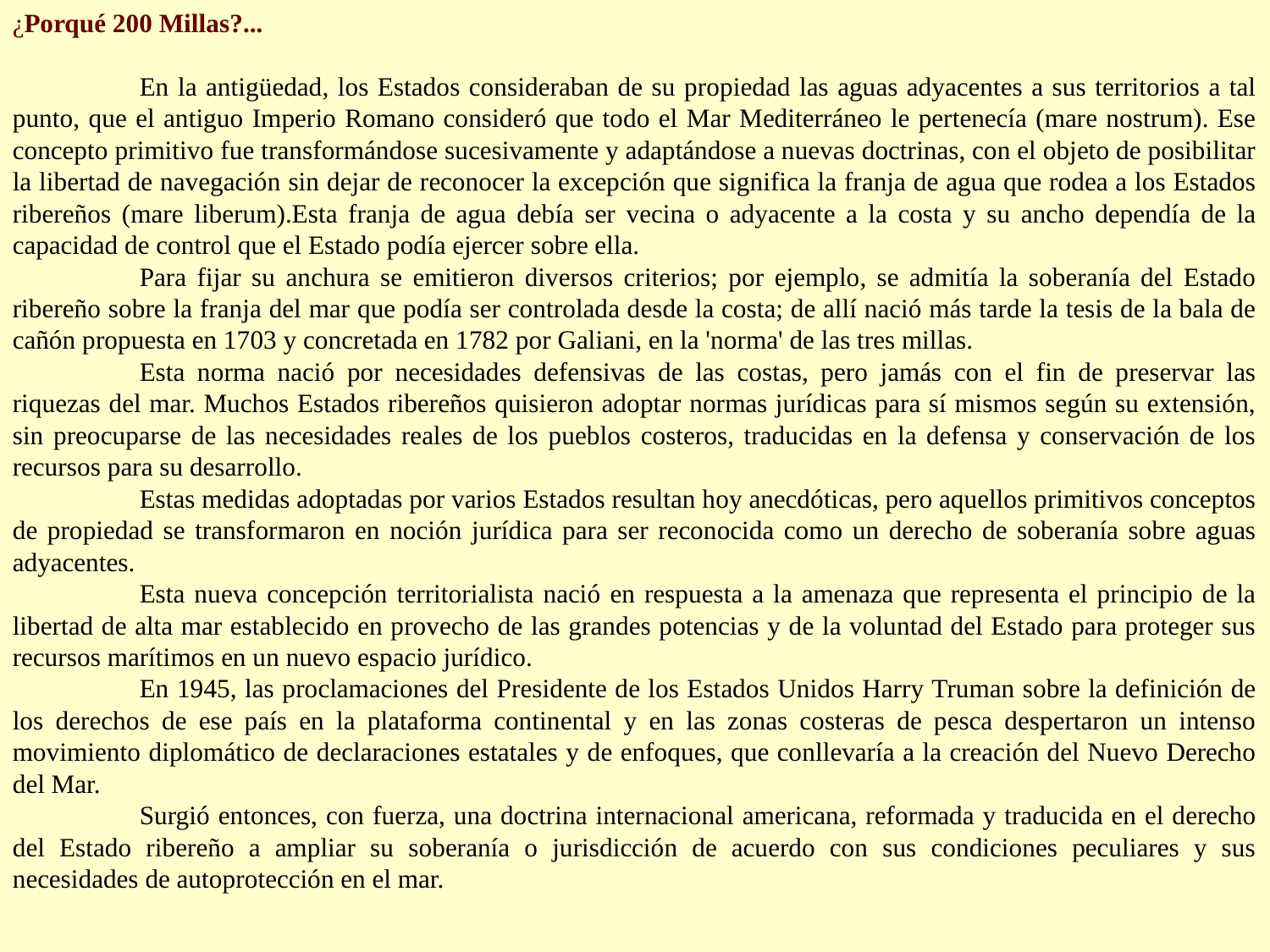

¿Porqué 200 Millas?...
	En la antigüedad, los Estados consideraban de su propiedad las aguas adyacentes a sus territorios a tal punto, que el antiguo Imperio Romano consideró que todo el Mar Mediterráneo le pertenecía (mare nostrum). Ese concepto primitivo fue transformándose sucesivamente y adaptándose a nuevas doctrinas, con el objeto de posibilitar la libertad de navegación sin dejar de reconocer la excepción que significa la franja de agua que rodea a los Estados ribereños (mare liberum).Esta franja de agua debía ser vecina o adyacente a la costa y su ancho dependía de la capacidad de control que el Estado podía ejercer sobre ella.
	Para fijar su anchura se emitieron diversos criterios; por ejemplo, se admitía la soberanía del Estado ribereño sobre la franja del mar que podía ser controlada desde la costa; de allí nació más tarde la tesis de la bala de cañón propuesta en 1703 y concretada en 1782 por Galiani, en la 'norma' de las tres millas.
	Esta norma nació por necesidades defensivas de las costas, pero jamás con el fin de preservar las riquezas del mar. Muchos Estados ribereños quisieron adoptar normas jurídicas para sí mismos según su extensión, sin preocuparse de las necesidades reales de los pueblos costeros, traducidas en la defensa y conservación de los recursos para su desarrollo.
	Estas medidas adoptadas por varios Estados resultan hoy anecdóticas, pero aquellos primitivos conceptos de propiedad se transformaron en noción jurídica para ser reconocida como un derecho de soberanía sobre aguas adyacentes.
	Esta nueva concepción territorialista nació en respuesta a la amenaza que representa el principio de la libertad de alta mar establecido en provecho de las grandes potencias y de la voluntad del Estado para proteger sus recursos marítimos en un nuevo espacio jurídico.
	En 1945, las proclamaciones del Presidente de los Estados Unidos Harry Truman sobre la definición de los derechos de ese país en la plataforma continental y en las zonas costeras de pesca despertaron un intenso movimiento diplomático de declaraciones estatales y de enfoques, que conllevaría a la creación del Nuevo Derecho del Mar.
	Surgió entonces, con fuerza, una doctrina internacional americana, reformada y traducida en el derecho del Estado ribereño a ampliar su soberanía o jurisdicción de acuerdo con sus condiciones peculiares y sus necesidades de autoprotección en el mar.